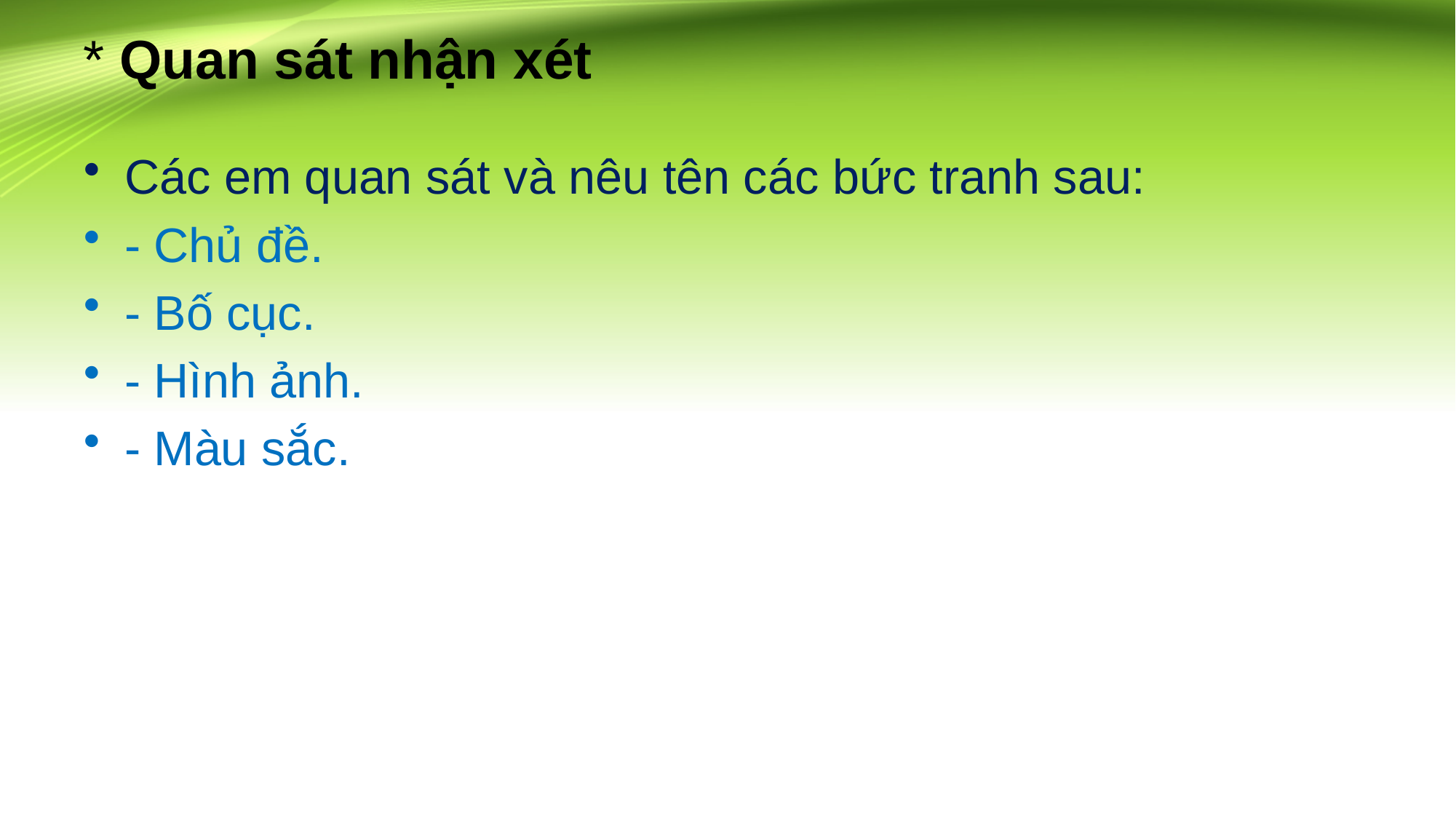

# * Quan sát nhận xét
Các em quan sát và nêu tên các bức tranh sau:
- Chủ đề.
- Bố cục.
- Hình ảnh.
- Màu sắc.